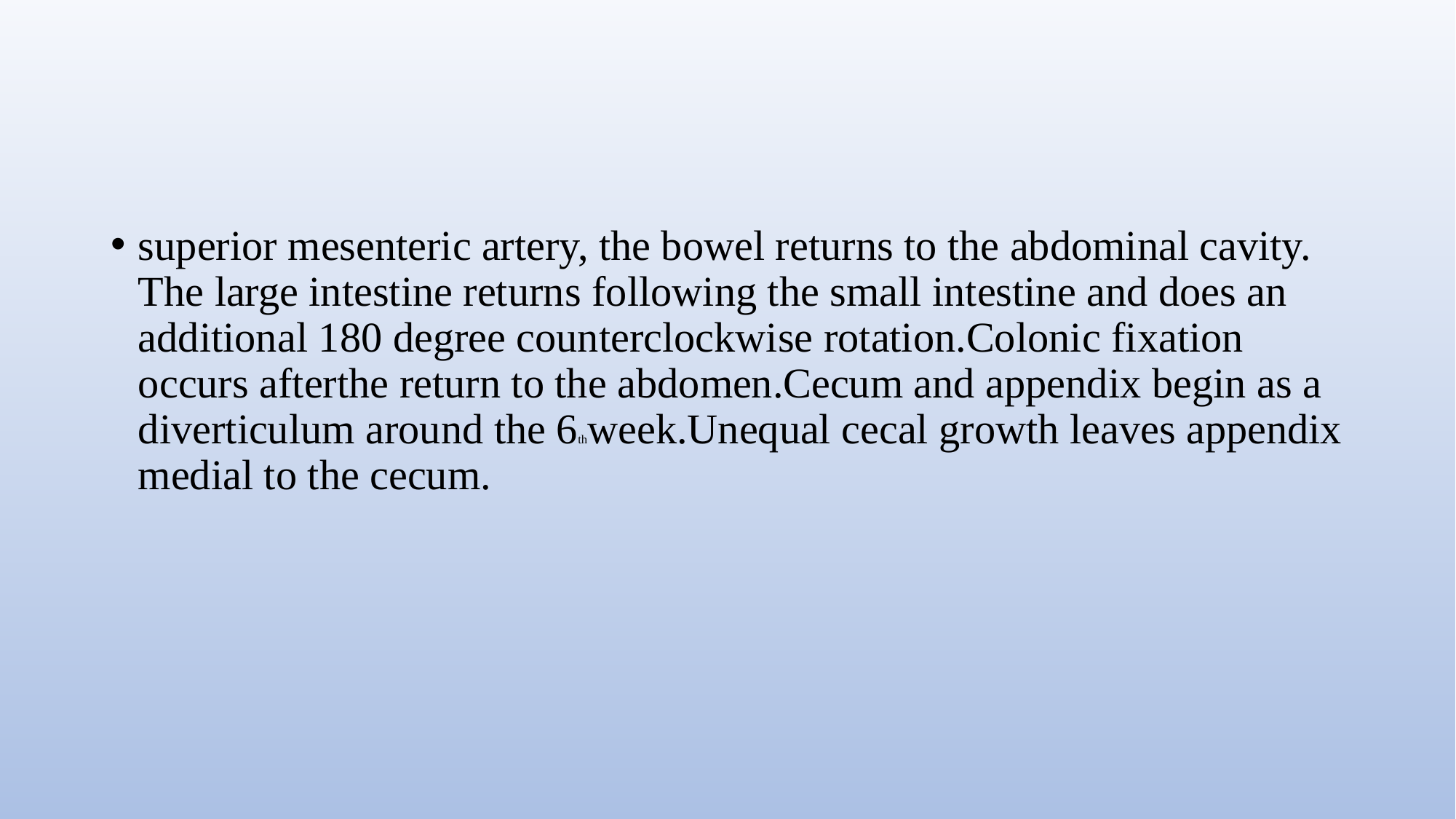

#
superior mesenteric artery, the bowel returns to the abdominal cavity.  The large intestine returns following the small intestine and does an additional 180 degree counterclockwise rotation.Colonic fixation occurs afterthe return to the abdomen.Cecum and appendix begin as a diverticulum around the 6thweek.Unequal cecal growth leaves appendix medial to the cecum.